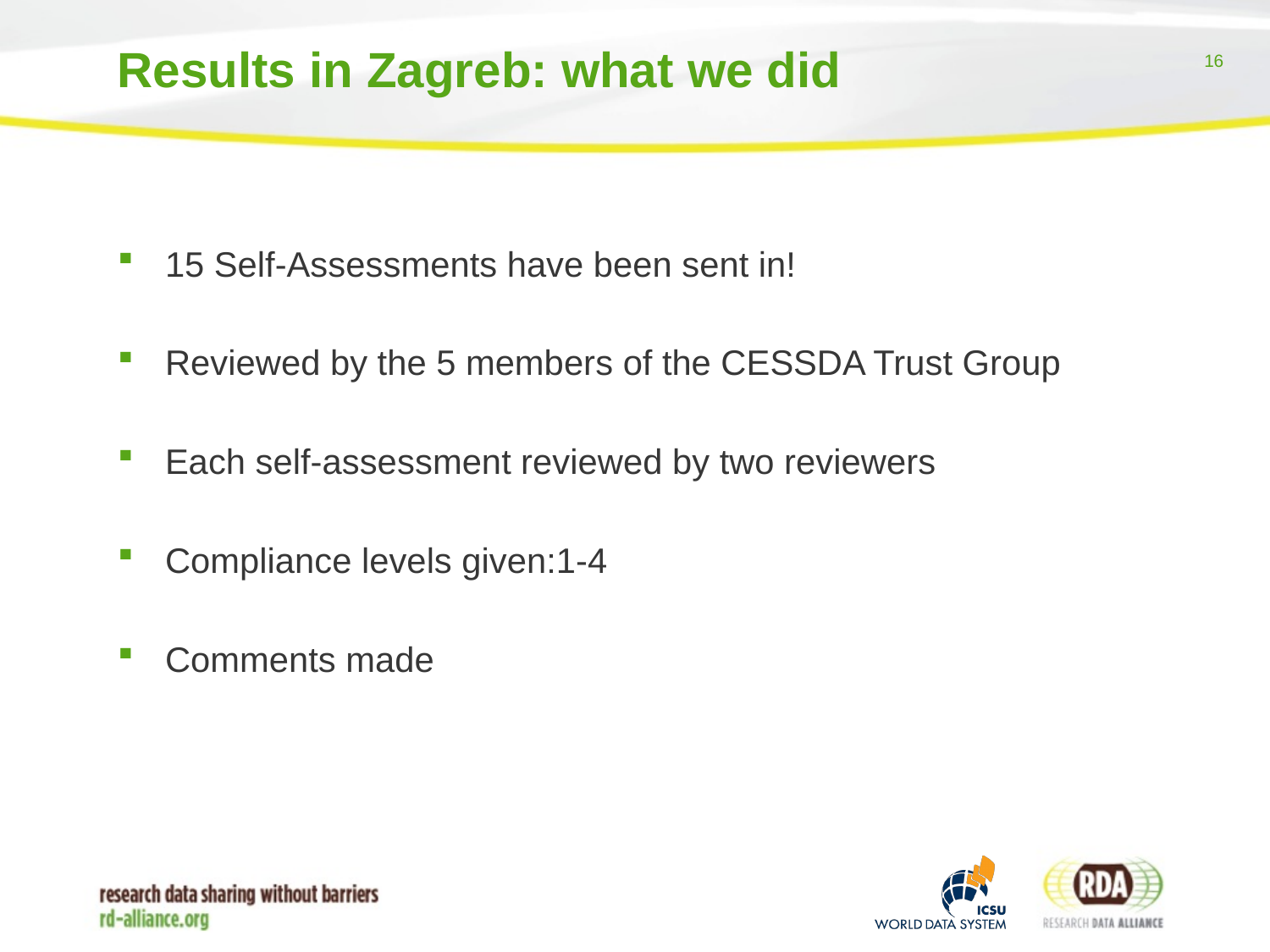

# Results in Zagreb: what we did

15 Self-Assessments have been sent in!

Reviewed by the 5 members of the CESSDA Trust Group

Each self-assessment reviewed by two reviewers

Compliance levels given:1-4

Comments made